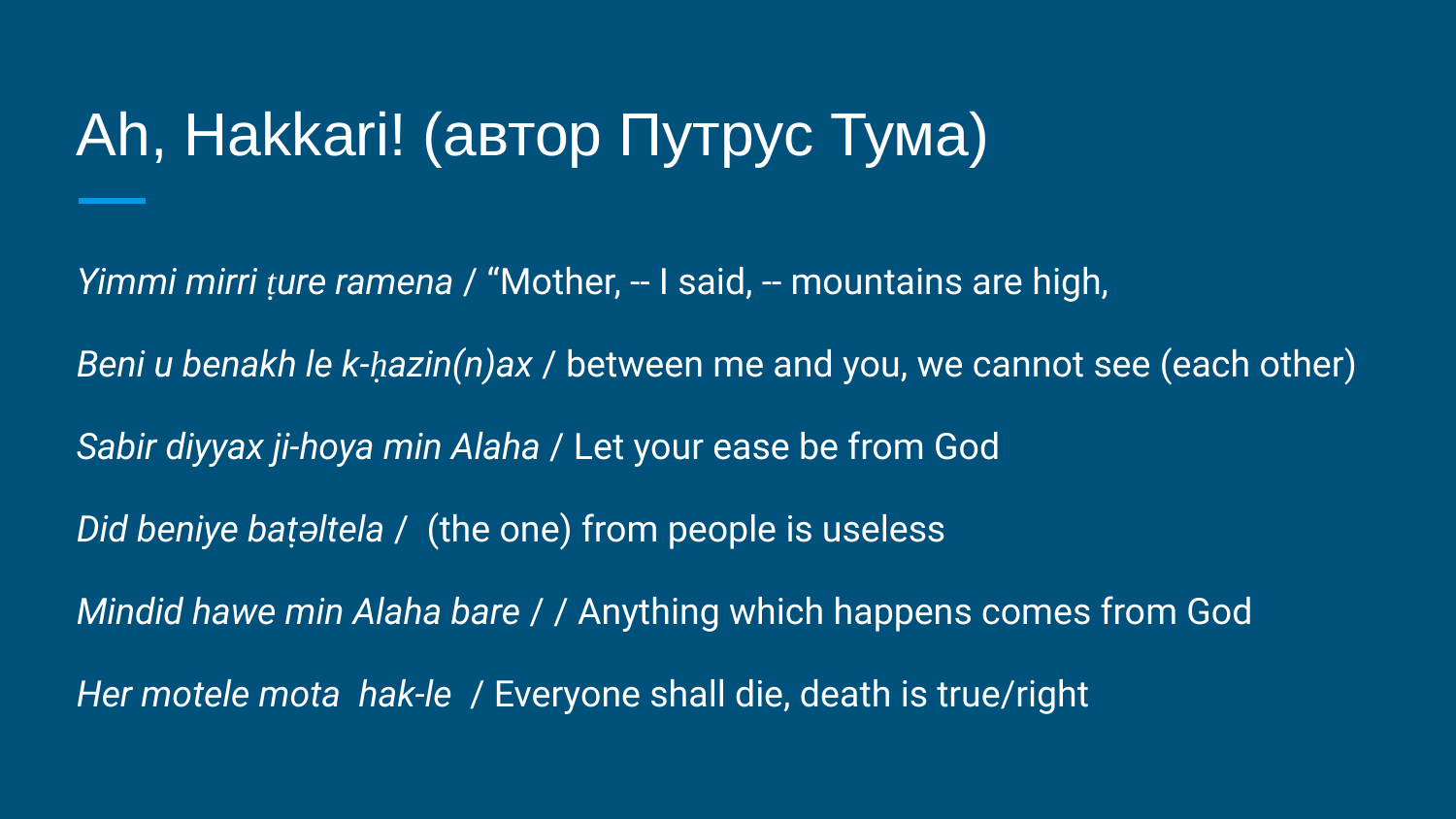

# Ah, Hakkari! (автор Путрус Тума)
Yimmi mirri ṭure ramena / “Mother, -- I said, -- mountains are high,
Beni u benakh le k-ḥazin(n)ax / between me and you, we cannot see (each other)
Sabir diyyax ji-hoya min Alaha / Let your ease be from God
Did beniye baṭǝltela /  (the one) from people is useless
Mindid hawe min Alaha bare / / Anything which happens comes from God
Her motele mota  hak-le  / Everyone shall die, death is true/right